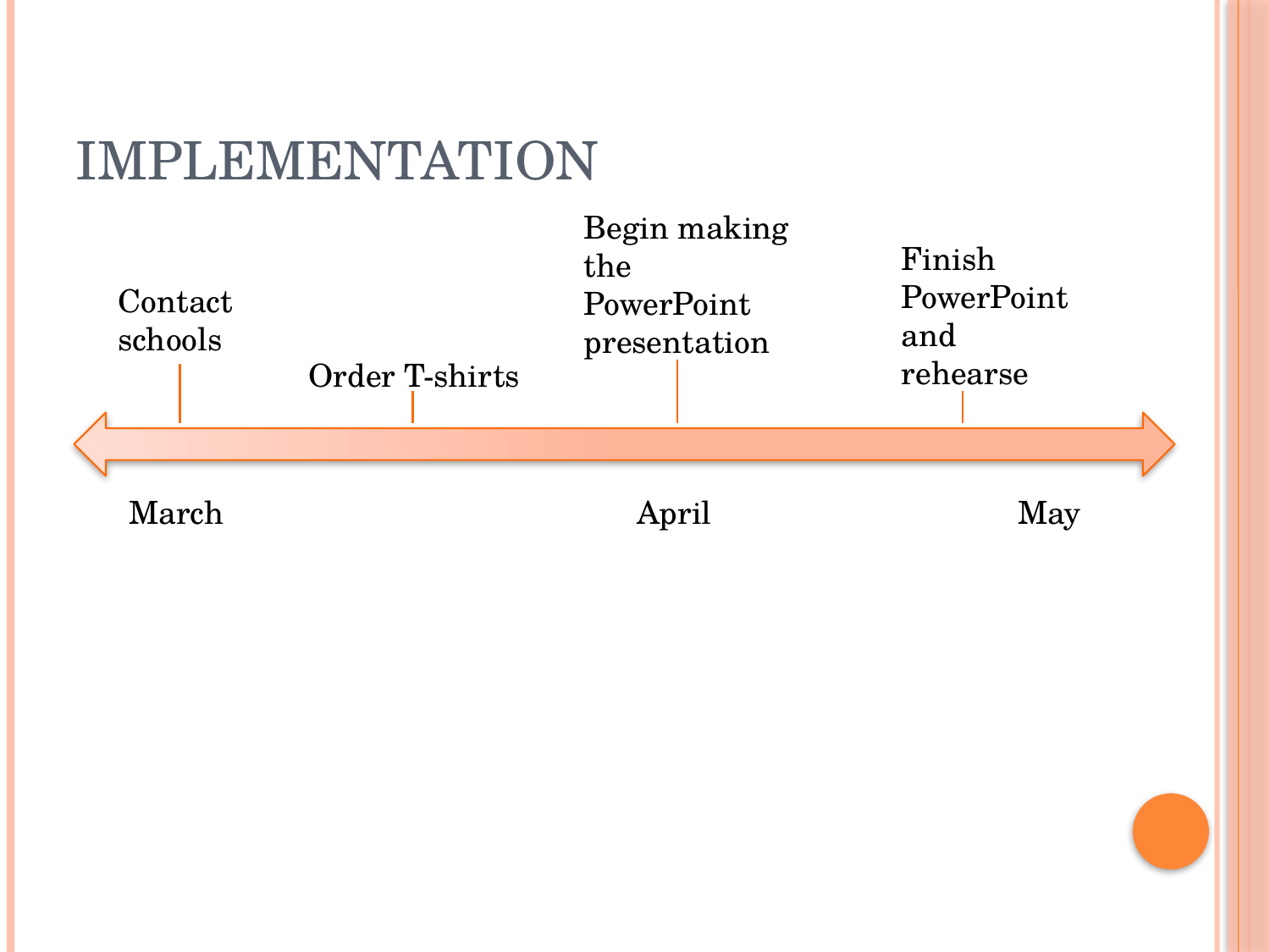

# Implementation
Begin making the PowerPoint presentation
Finish PowerPoint and rehearse
Contact schools
Order T-shirts

March				April			May